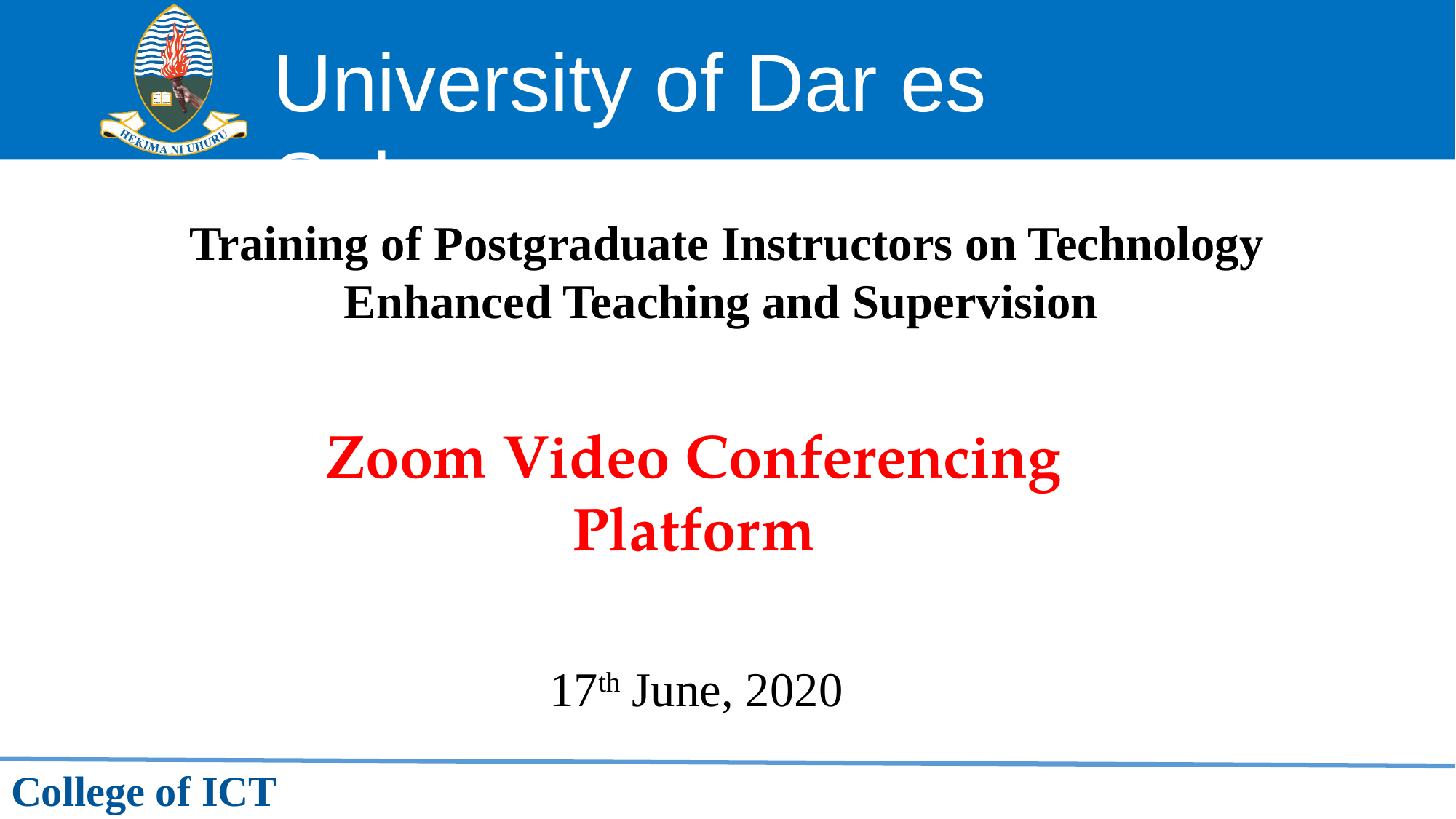

Training of Postgraduate Instructors on Technology Enhanced Teaching and Supervision
Zoom Video Conferencing
Platform
17th June, 2020
College of ICT